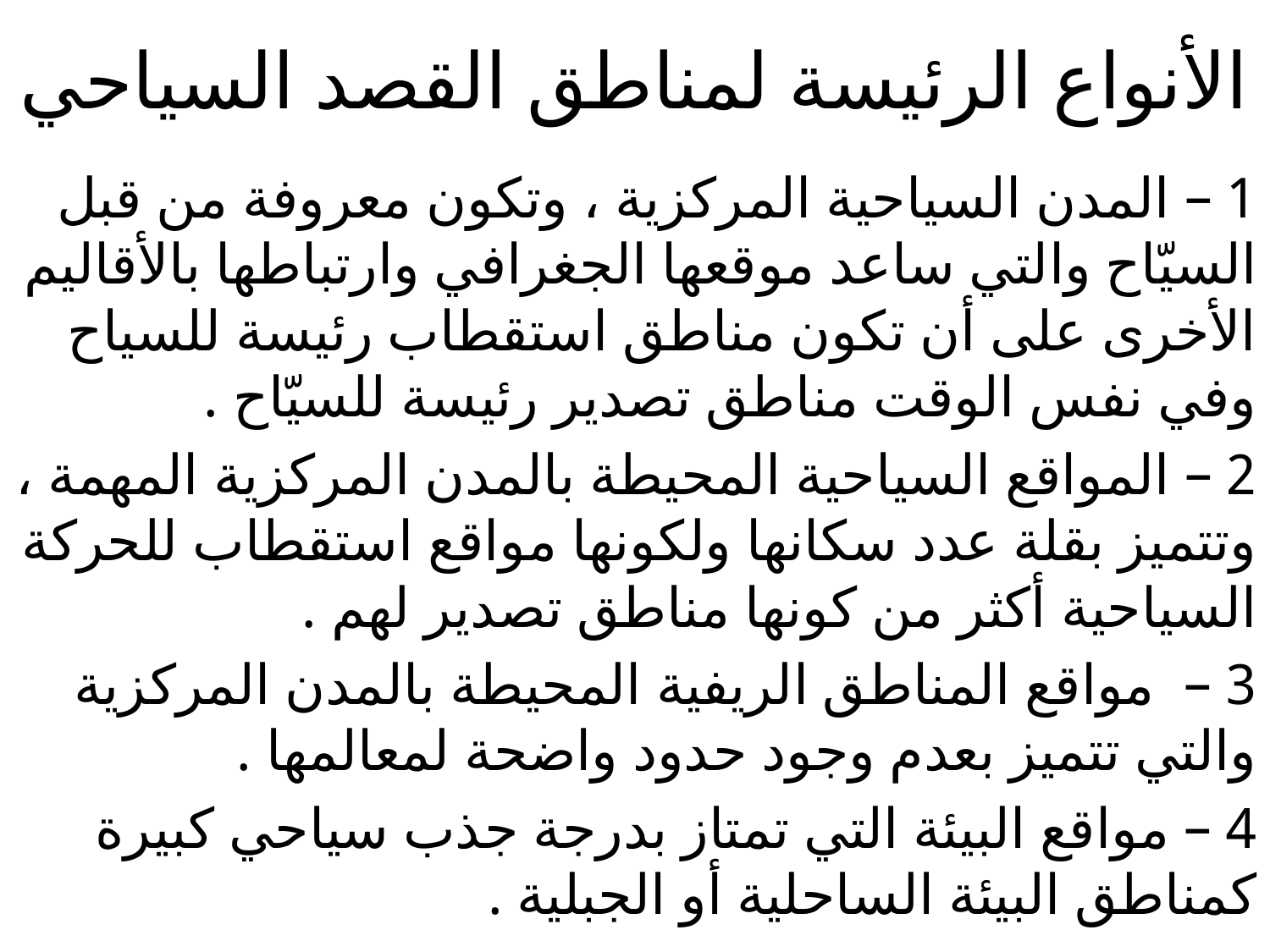

# الأنواع الرئيسة لمناطق القصد السياحي
1 – المدن السياحية المركزية ، وتكون معروفة من قبل السيّاح والتي ساعد موقعها الجغرافي وارتباطها بالأقاليم الأخرى على أن تكون مناطق استقطاب رئيسة للسياح وفي نفس الوقت مناطق تصدير رئيسة للسيّاح .
2 – المواقع السياحية المحيطة بالمدن المركزية المهمة ، وتتميز بقلة عدد سكانها ولكونها مواقع استقطاب للحركة السياحية أكثر من كونها مناطق تصدير لهم .
3 –  مواقع المناطق الريفية المحيطة بالمدن المركزية والتي تتميز بعدم وجود حدود واضحة لمعالمها .
4 – مواقع البيئة التي تمتاز بدرجة جذب سياحي كبيرة كمناطق البيئة الساحلية أو الجبلية .